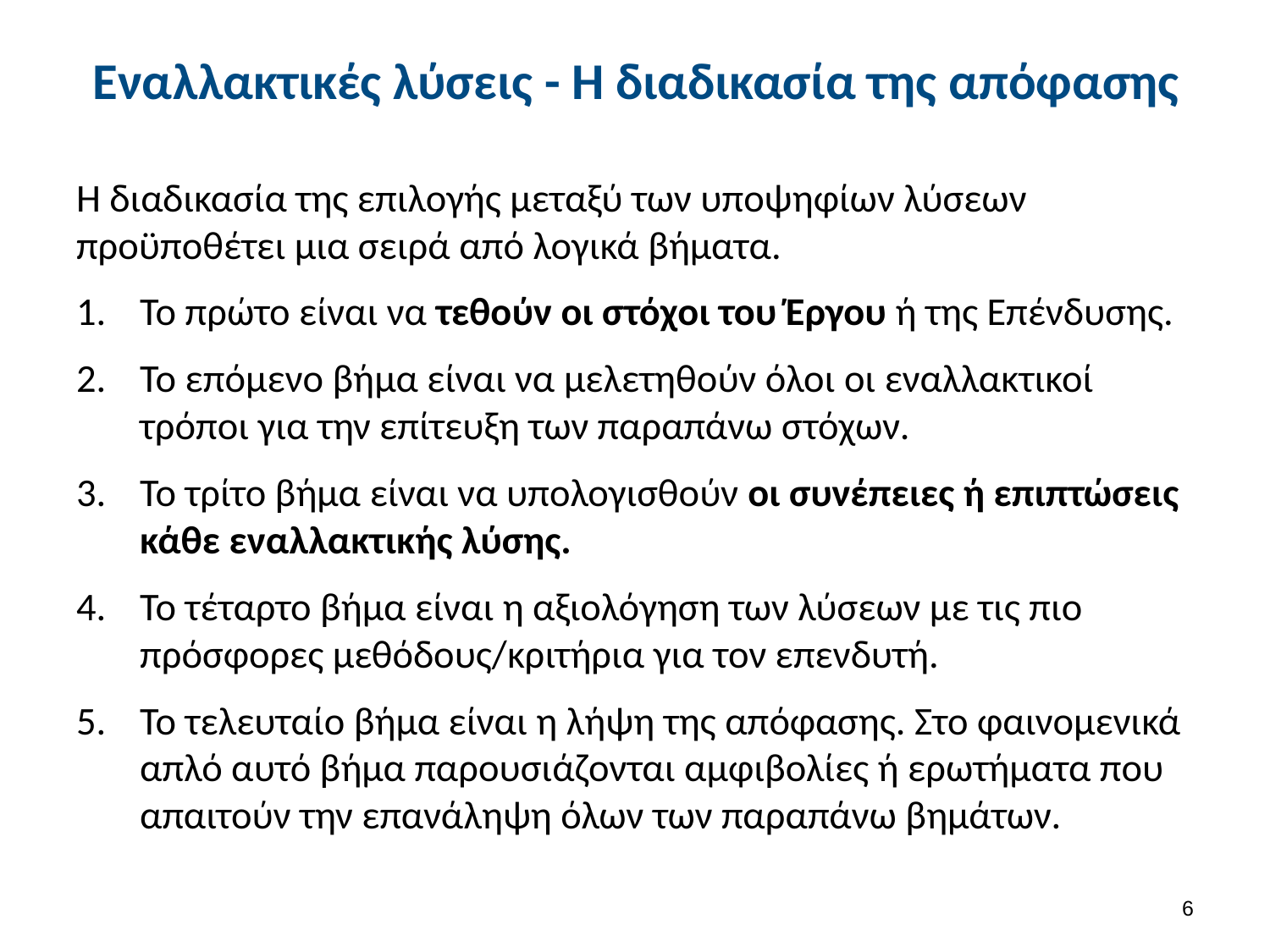

# Εναλλακτικές λύσεις - Η διαδικασία της απόφασης
Η διαδικασία της επιλογής μεταξύ των υποψηφίων λύσεων προϋποθέτει μια σειρά από λογικά βήματα.
Το πρώτο είναι να τεθούν οι στόχοι του Έργου ή της Επένδυσης.
Το επόμενο βήμα είναι να μελετηθούν όλοι οι εναλλακτικοί τρόποι για την επίτευξη των παραπάνω στόχων.
Το τρίτο βήμα είναι να υπολογισθούν οι συνέπειες ή επιπτώσεις κάθε εναλλακτικής λύσης.
Το τέταρτο βήμα είναι η αξιολόγηση των λύσεων με τις πιο πρόσφορες μεθόδους/κριτήρια για τον επενδυτή.
Το τελευταίο βήμα είναι η λήψη της απόφασης. Στο φαινομενικά απλό αυτό βήμα παρουσιάζονται αμφιβολίες ή ερωτήματα που απαιτούν την επανάληψη όλων των παραπάνω βημάτων.

6